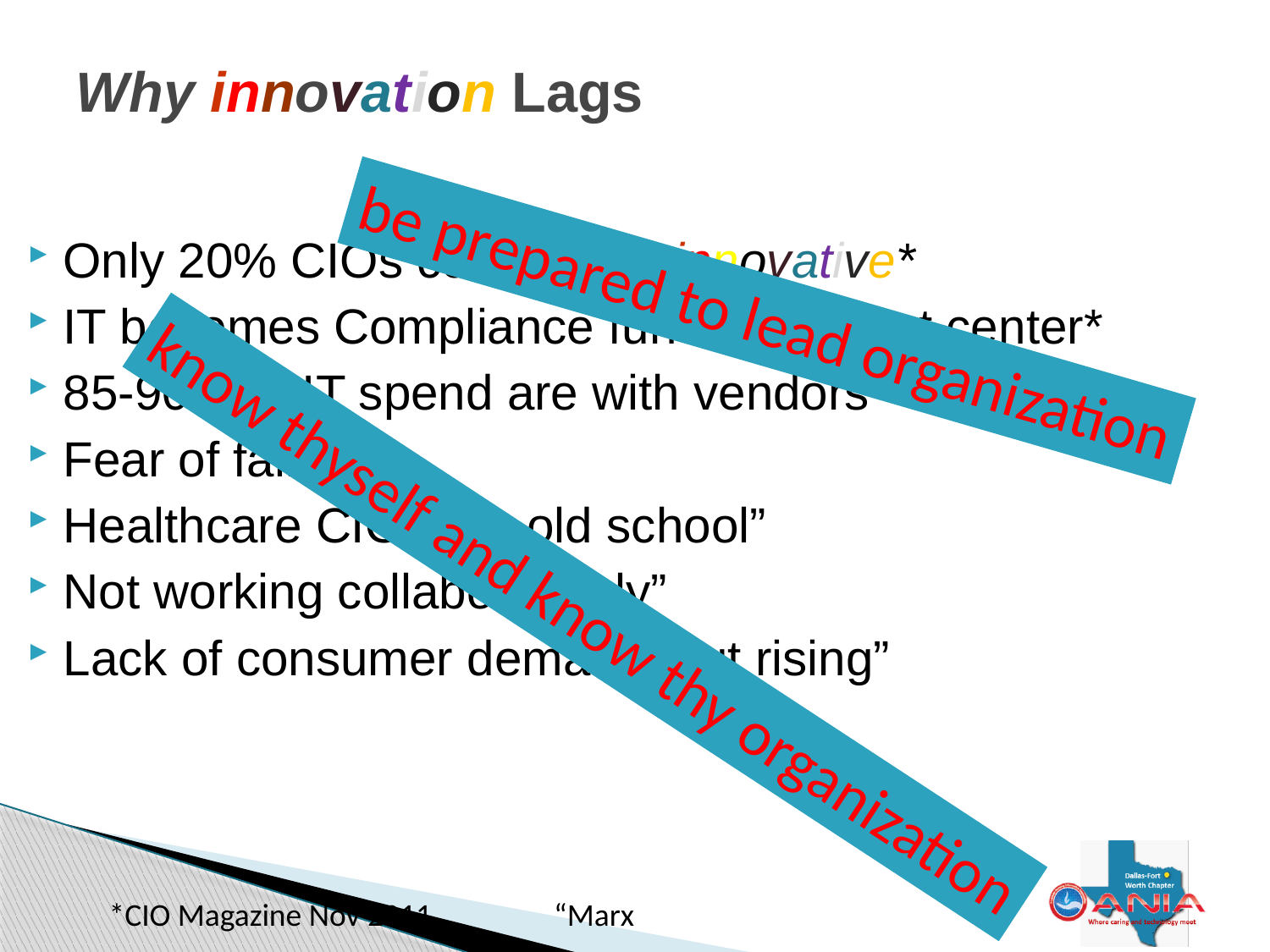

# Why innovation Lags
Only 20% CIOs considered innovative*
IT becomes Compliance function & cost center*
85-90% of IT spend are with vendors*
Fear of failure*
Healthcare CIOs are old school”
Not working collaboratively”
Lack of consumer demand, but rising”

be prepared to lead organization
know thyself and know thy organization
*CIO Magazine Nov 2011                 “Marx